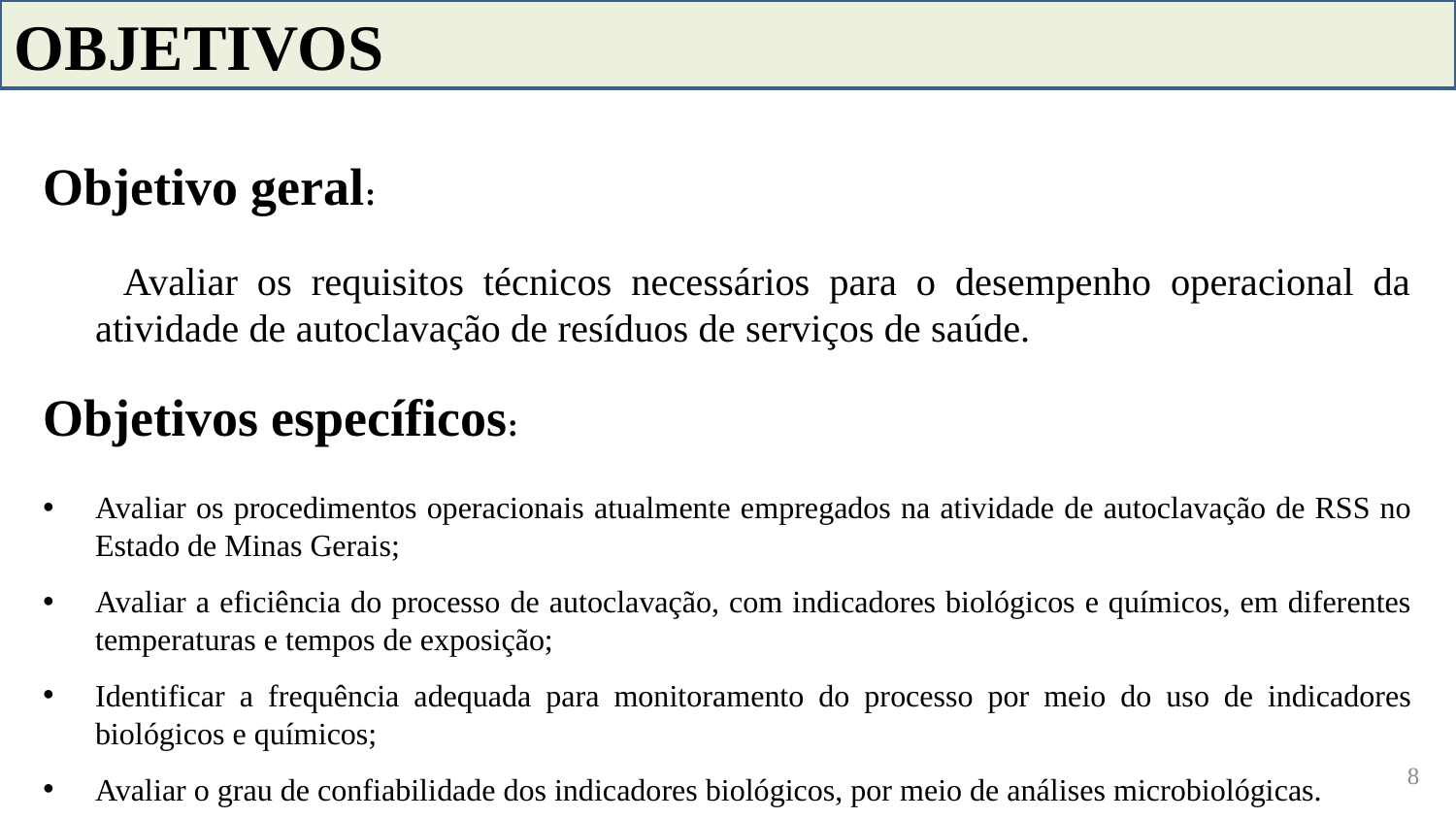

OBJETIVOS
Objetivo geral:

     Avaliar os requisitos técnicos necessários para o desempenho operacional da atividade de autoclavação de resíduos de serviços de saúde.

Objetivos específicos:

Avaliar os procedimentos operacionais atualmente empregados na atividade de autoclavação de RSS no Estado de Minas Gerais;
Avaliar a eficiência do processo de autoclavação, com indicadores biológicos e químicos, em diferentes temperaturas e tempos de exposição;
Identificar a frequência adequada para monitoramento do processo por meio do uso de indicadores biológicos e químicos;
Avaliar o grau de confiabilidade dos indicadores biológicos, por meio de análises microbiológicas.
8